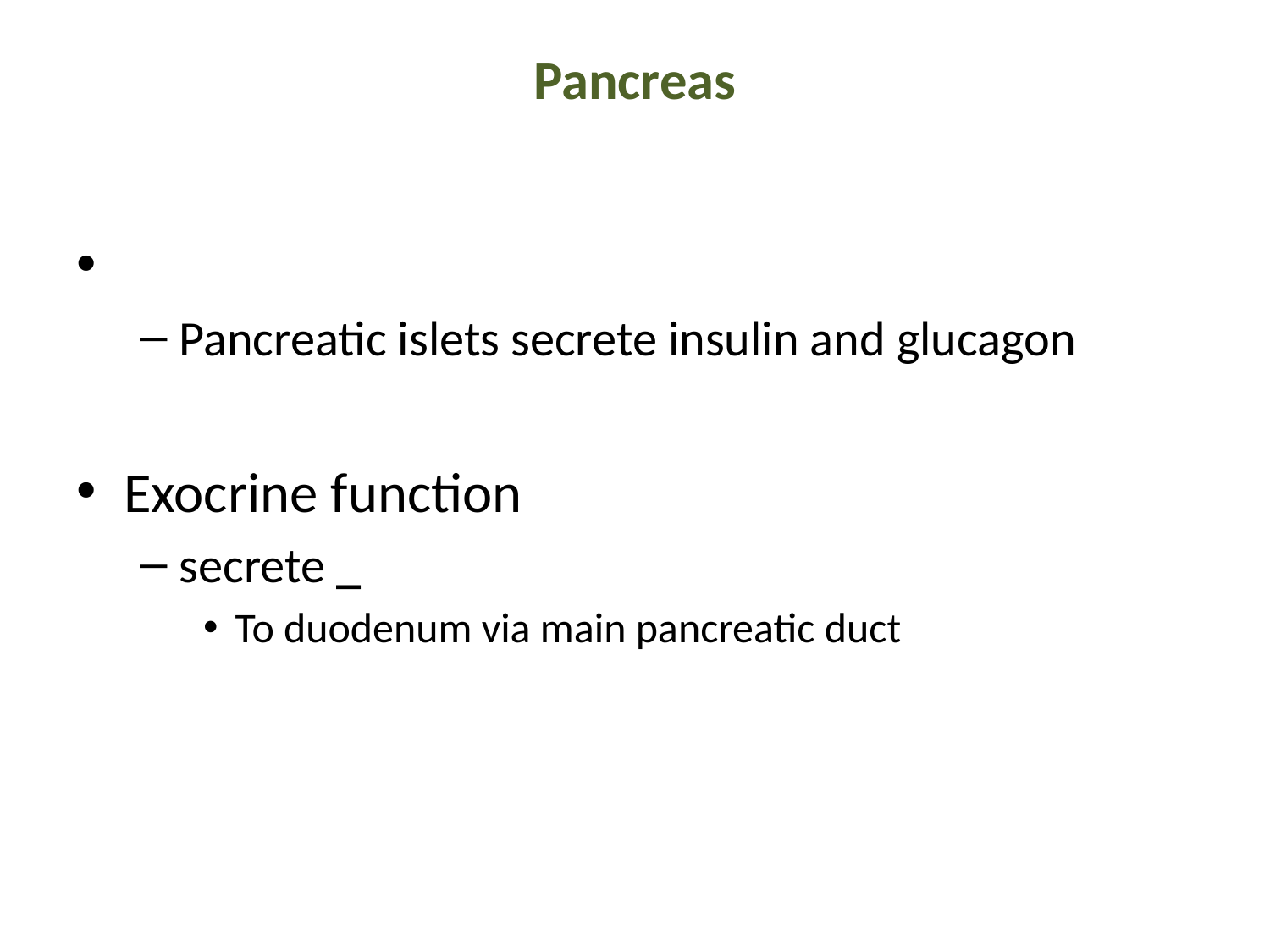

# Pancreas

Pancreatic islets secrete insulin and glucagon

Exocrine function
secrete _
To duodenum via main pancreatic duct